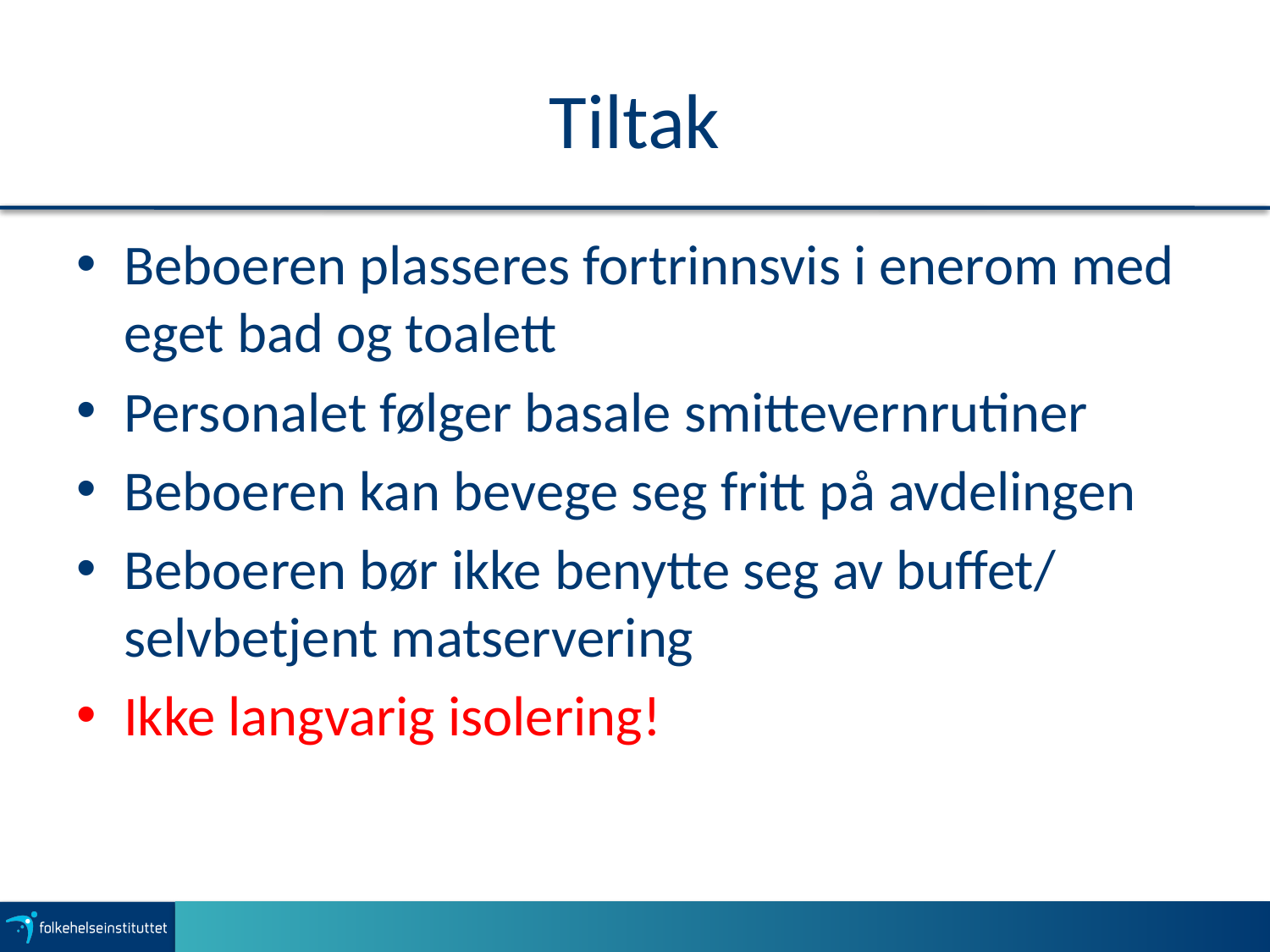

# Tiltak
Beboeren plasseres fortrinnsvis i enerom med eget bad og toalett
Personalet følger basale smittevernrutiner
Beboeren kan bevege seg fritt på avdelingen
Beboeren bør ikke benytte seg av buffet/ selvbetjent matservering
Ikke langvarig isolering!